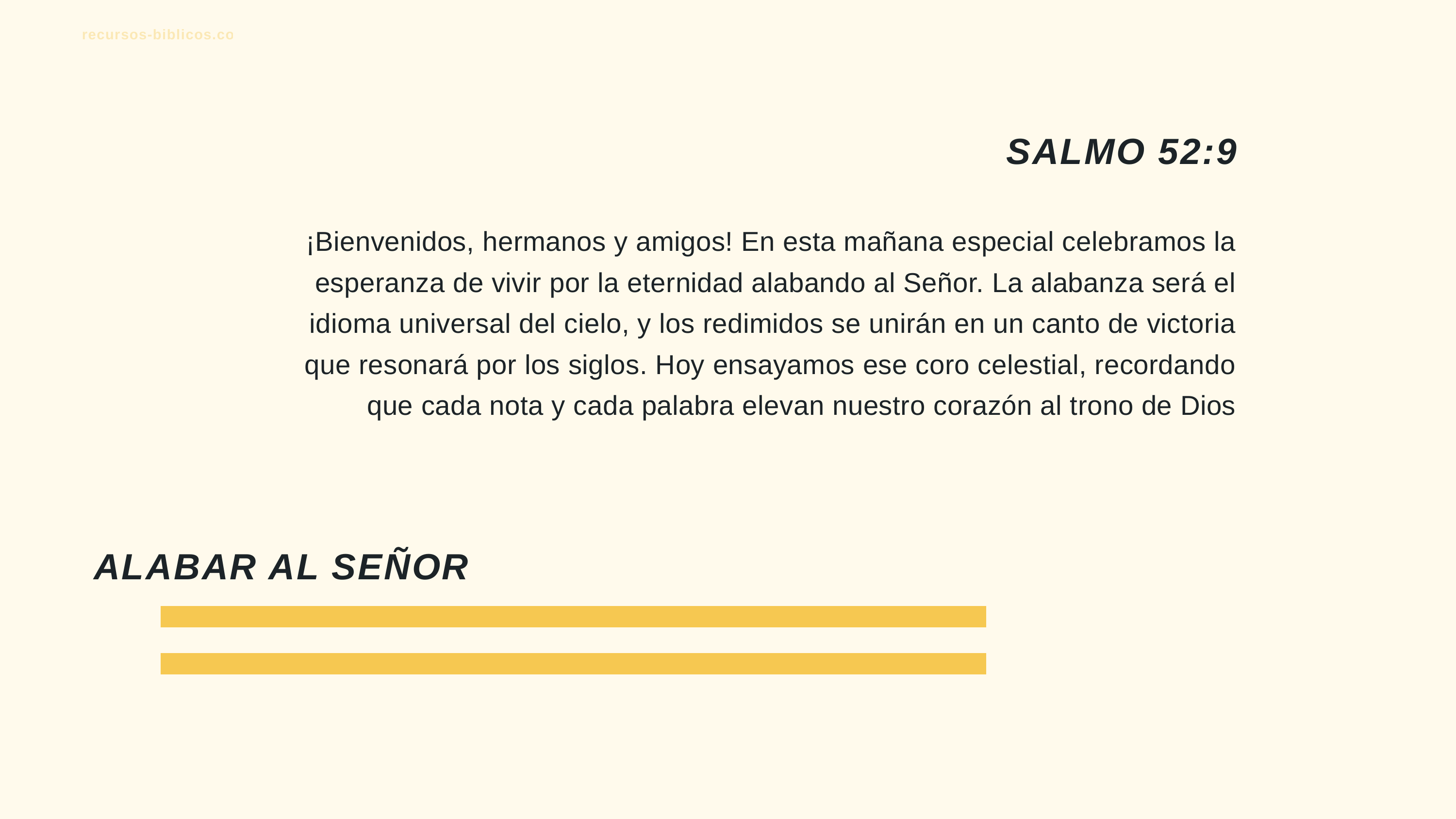

recursos-biblicos.com
SALMO 52:9
¡Bienvenidos, hermanos y amigos! En esta mañana especial celebramos la esperanza de vivir por la eternidad alabando al Señor. La alabanza será el idioma universal del cielo, y los redimidos se unirán en un canto de victoria que resonará por los siglos. Hoy ensayamos ese coro celestial, recordando que cada nota y cada palabra elevan nuestro corazón al trono de Dios
 ALABAR AL SEÑOR